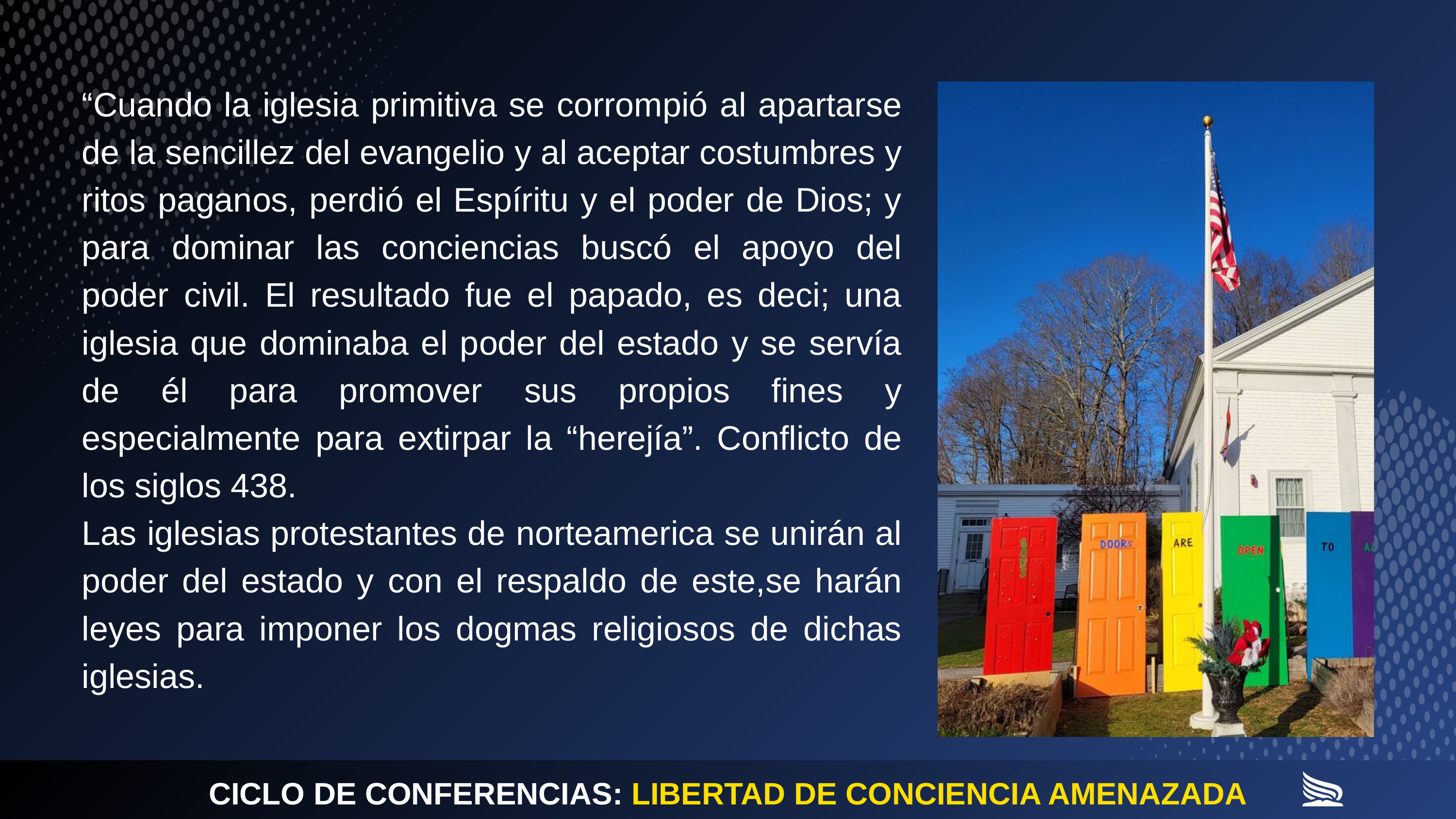

“Cuando la iglesia primitiva se corrompió al apartarse de la sencillez del evangelio y al aceptar costumbres y ritos paganos, perdió el Espíritu y el poder de Dios; y para dominar las conciencias buscó el apoyo del poder civil. El resultado fue el papado, es deci; una iglesia que dominaba el poder del estado y se servía de él para promover sus propios fines y especialmente para extirpar la “herejía”. Conflicto de los siglos 438.
Las iglesias protestantes de norteamerica se unirán al poder del estado y con el respaldo de este,se harán leyes para imponer los dogmas religiosos de dichas iglesias.

CICLO DE CONFERENCIAS: LIBERTAD DE CONCIENCIA AMENAZADA